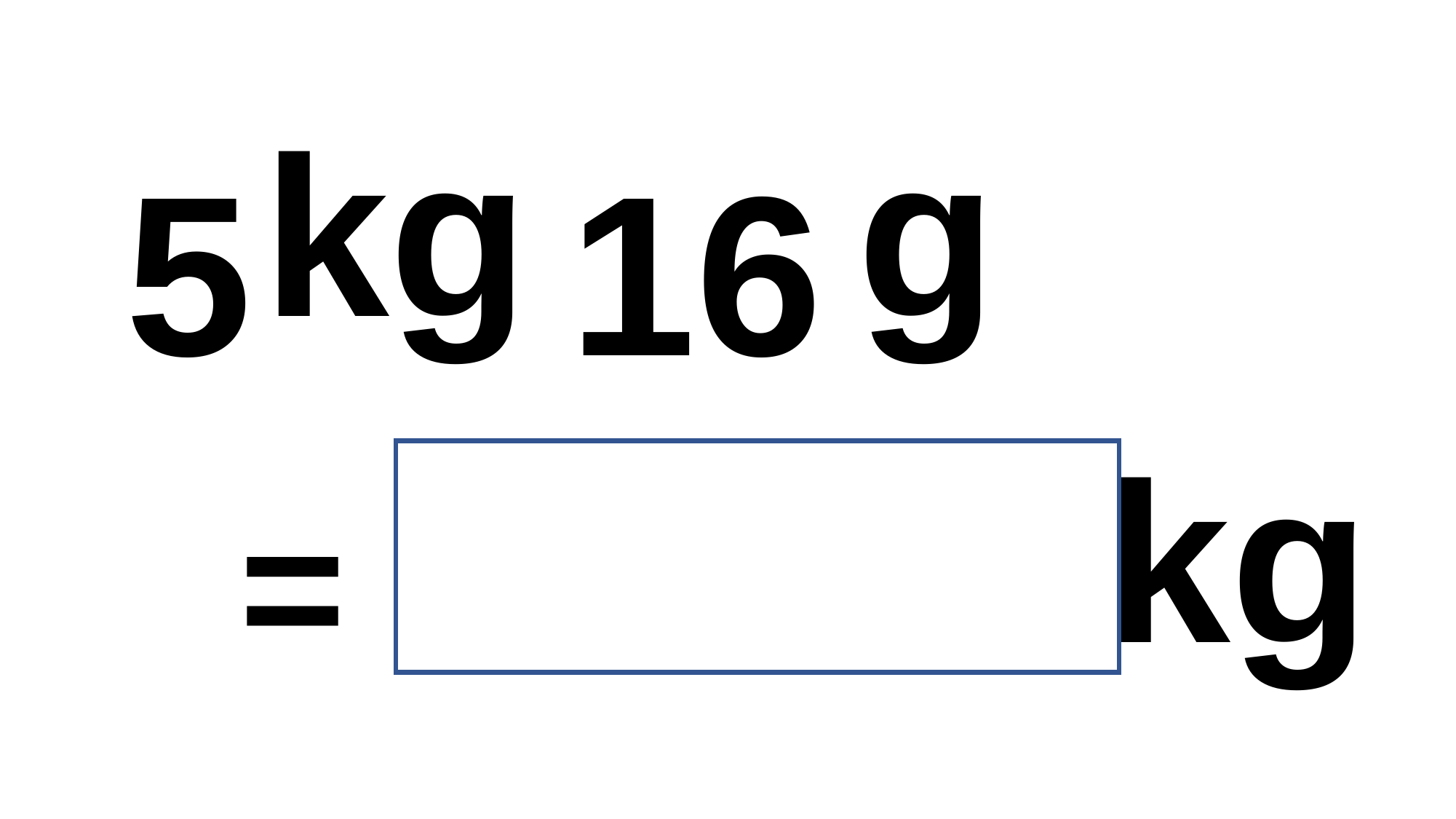

kg
g
5
16
kg
5.016

=